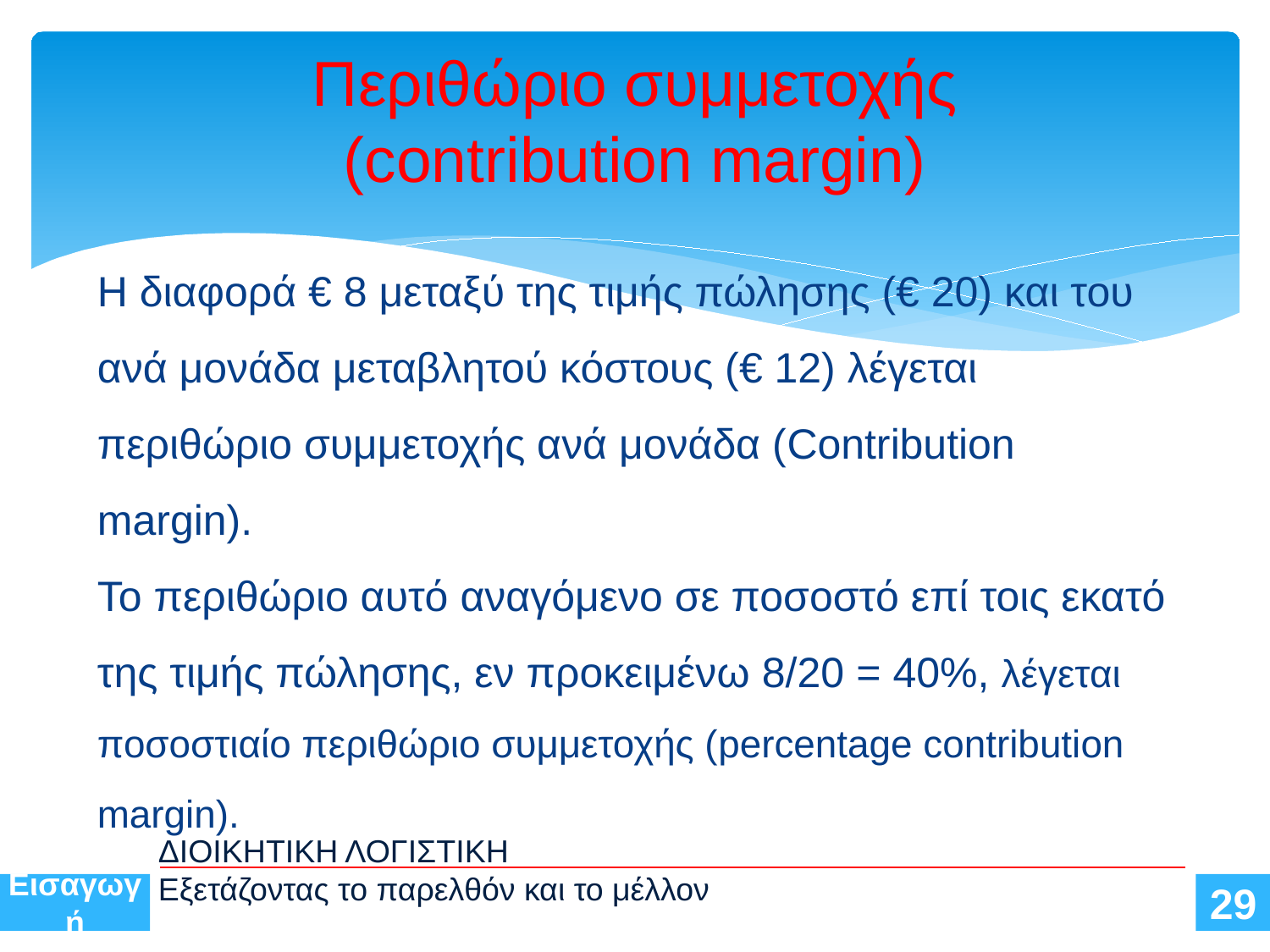

# Περιθώριο συμμετοχής (contribution margin)
Η διαφορά € 8 μεταξύ της τιμής πώλησης (€ 20) και του ανά μονάδα μεταβλητού κόστους (€ 12) λέγεται περιθώριο συμμετοχής ανά μονάδα (Contribution margin).
Το περιθώριο αυτό αναγόμενο σε ποσοστό επί τοις εκατό της τιμής πώλησης, εν προκειμένω 8/20 = 40%, λέγεται ποσοστιαίο περιθώριο συμμετοχής (percentage contribution margin).
ΔΙΟΙΚΗΤΙΚΗ ΛΟΓΙΣΤΙΚΗ
Εξετάζοντας το παρελθόν και το μέλλον
Εισαγωγή
29